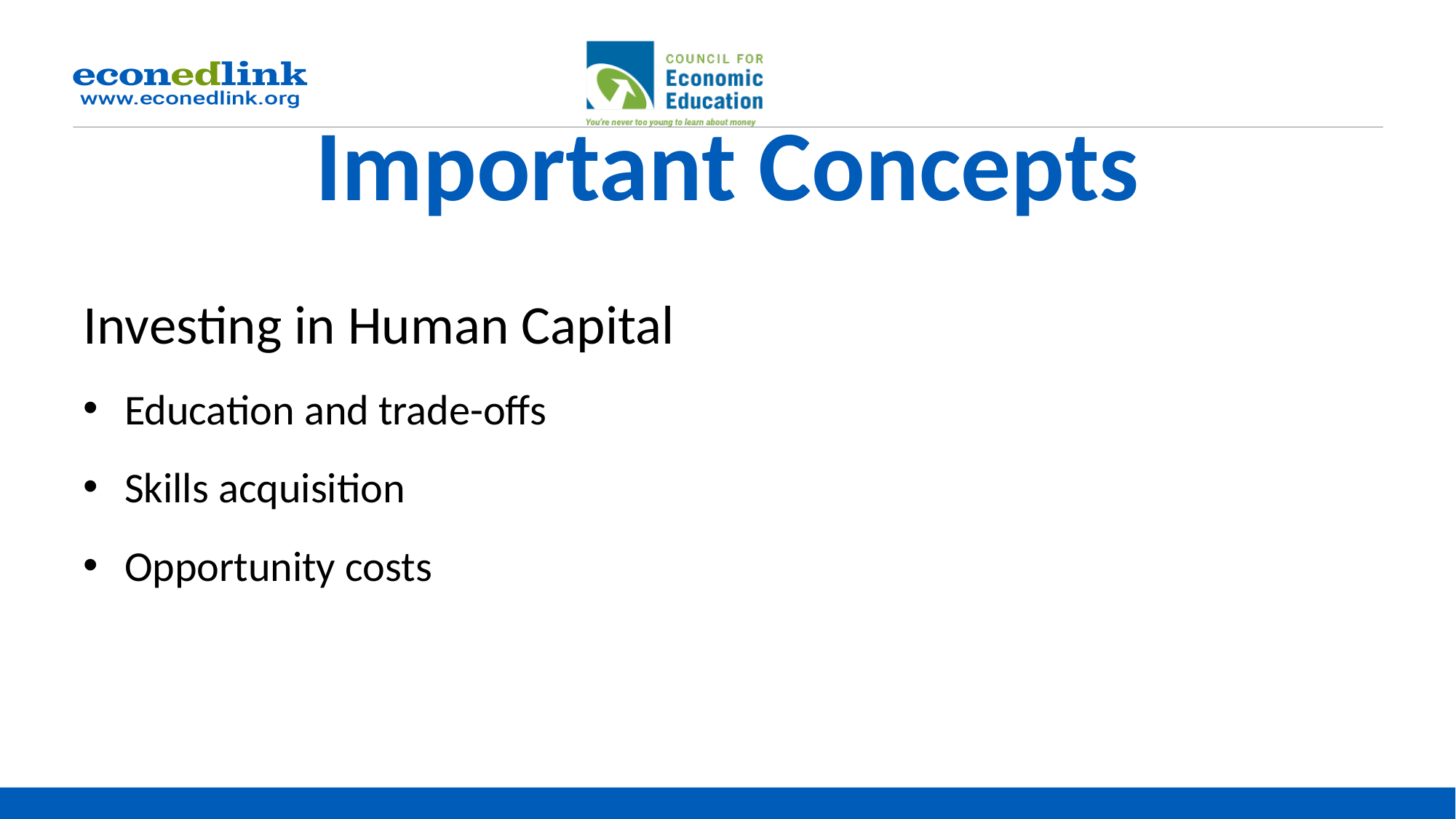

# Important Concepts
Investing in Human Capital
Education and trade-offs
Skills acquisition
Opportunity costs